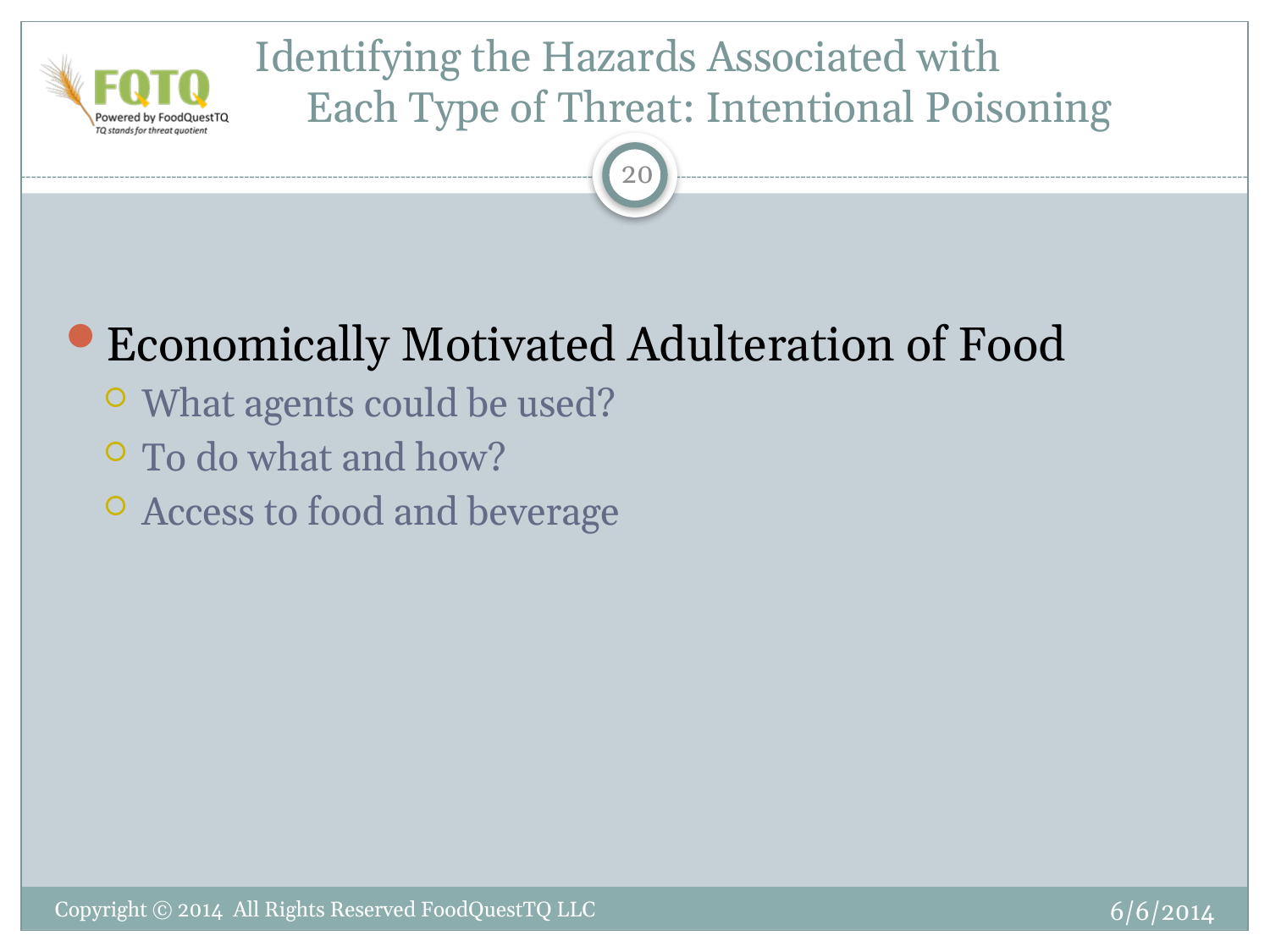

# Identifying the Hazards Associated with                 Each Type of Threat: Intentional Poisoning
20
Economically Motivated Adulteration of Food
What agents could be used?
To do what and how?
Access to food and beverage

6/6/2014
Copyright © 2014  All Rights Reserved FoodQuestTQ LLC